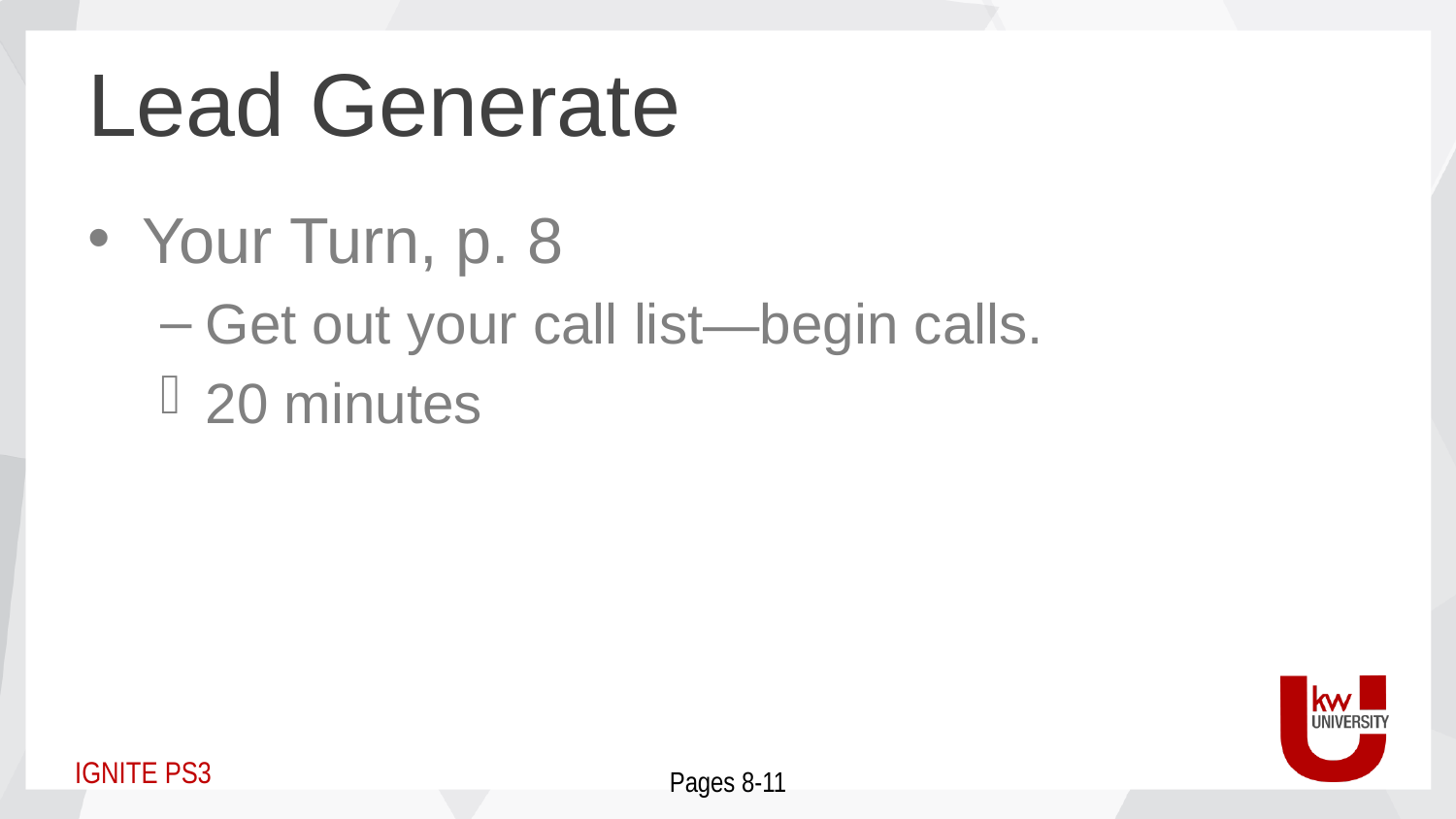

# Lead Generate
Your Turn, p. 8
Get out your call list—begin calls.
20 minutes
Pages 8-11